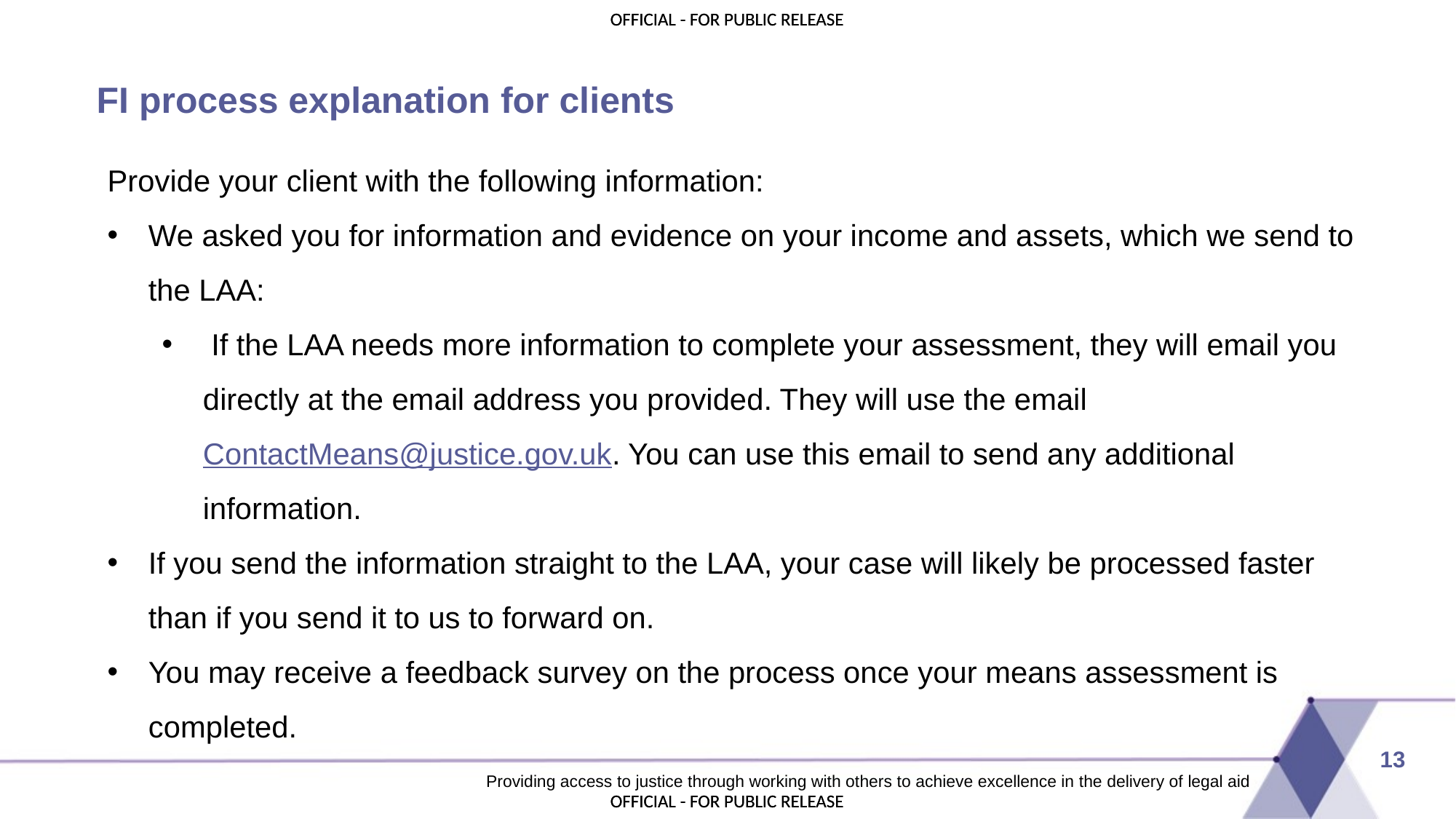

# FI process explanation for clients
Provide your client with the following information:
We asked you for information and evidence on your income and assets, which we send to the LAA:
 If the LAA needs more information to complete your assessment, they will email you directly at the email address you provided. They will use the email ContactMeans@justice.gov.uk. You can use this email to send any additional information.
If you send the information straight to the LAA, your case will likely be processed faster than if you send it to us to forward on.
You may receive a feedback survey on the process once your means assessment is completed.
13
Providing access to justice through working with others to achieve excellence in the delivery of legal aid